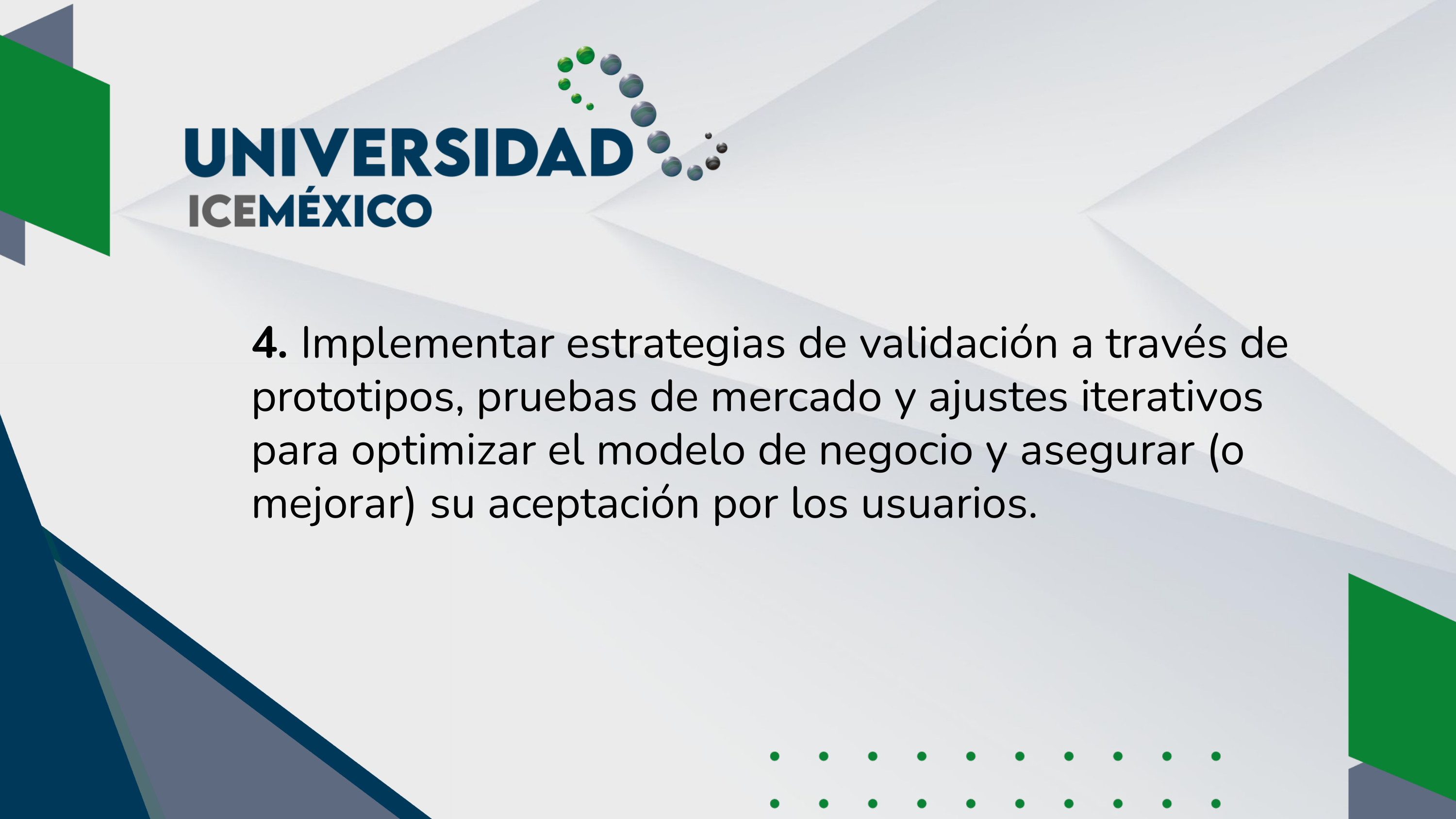

4. Implementar estrategias de validación a través de prototipos, pruebas de mercado y ajustes iterativos para optimizar el modelo de negocio y asegurar (o mejorar) su aceptación por los usuarios.